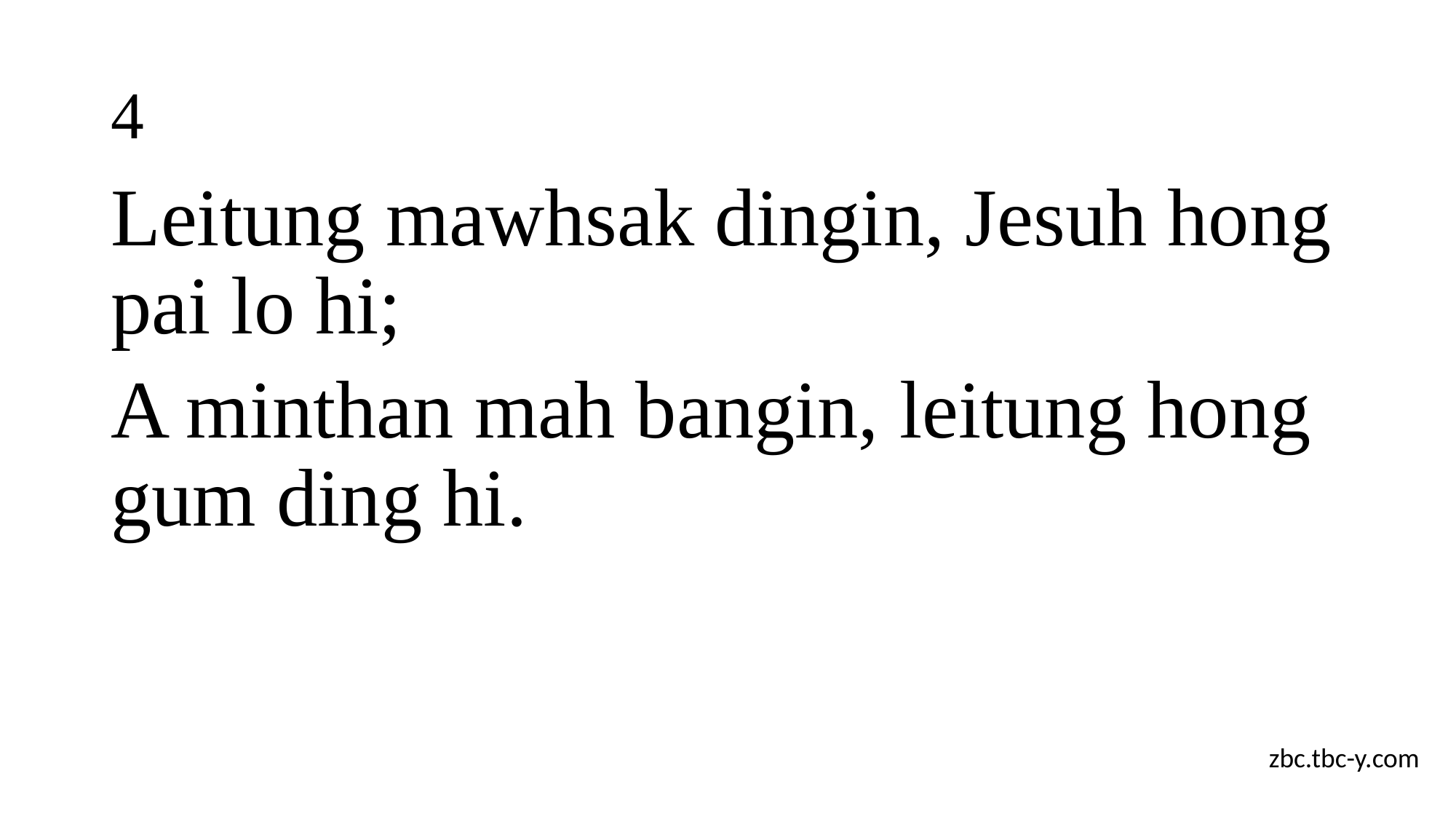

# 4
Leitung mawhsak dingin, Jesuh hong pai lo hi;
A minthan mah bangin, leitung hong gum ding hi.

zbc.tbc-y.com